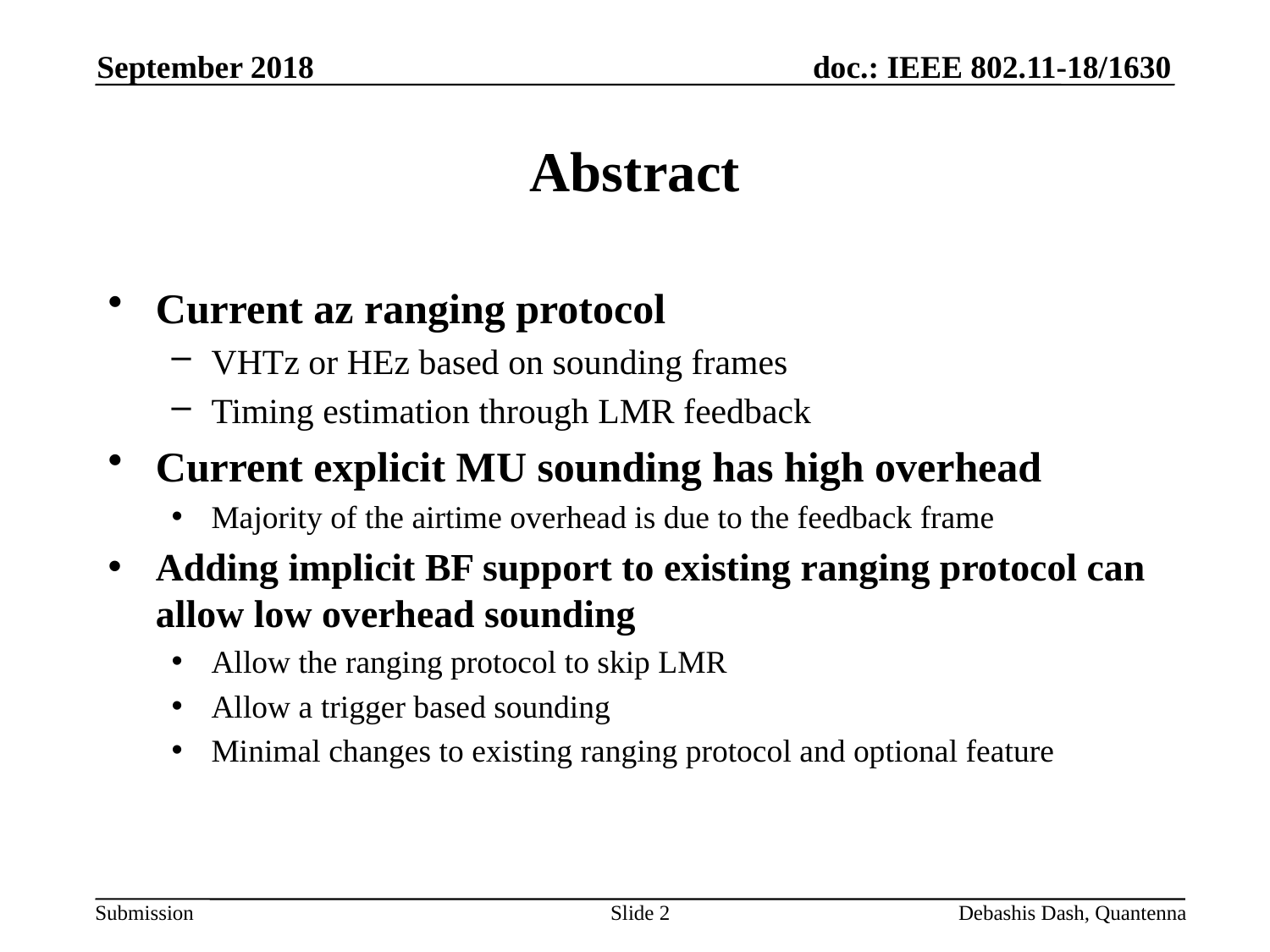

September 2018
# Abstract
Current az ranging protocol
VHTz or HEz based on sounding frames
Timing estimation through LMR feedback
Current explicit MU sounding has high overhead
Majority of the airtime overhead is due to the feedback frame
Adding implicit BF support to existing ranging protocol can allow low overhead sounding
Allow the ranging protocol to skip LMR
Allow a trigger based sounding
Minimal changes to existing ranging protocol and optional feature
Slide 2
Debashis Dash, Quantenna